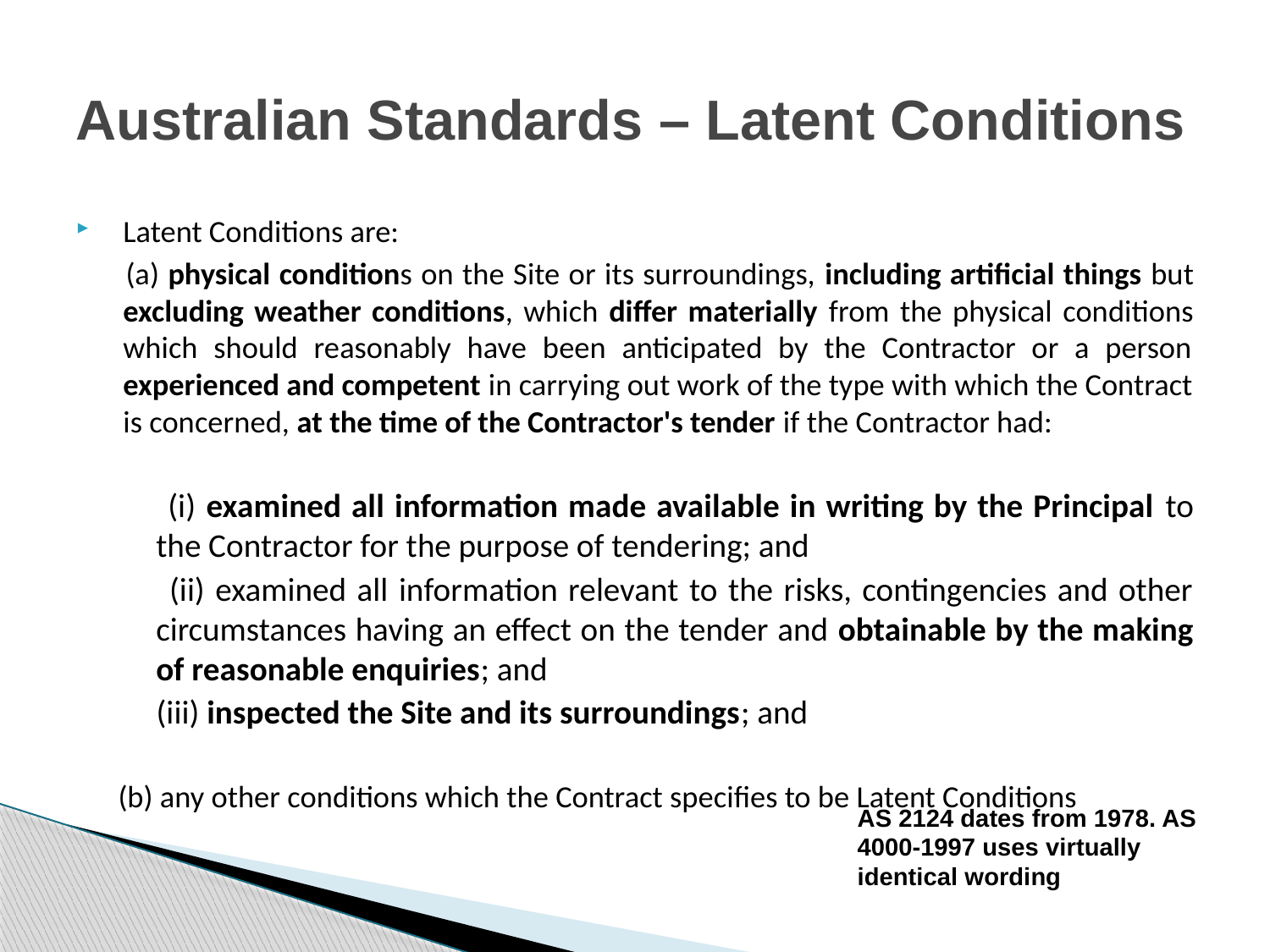

# Australian Standards – Latent Conditions
Latent Conditions are:
    (a) physical conditions on the Site or its surroundings, including artificial things but excluding weather conditions, which differ materially from the physical conditions which should reasonably have been anticipated by the Contractor or a person experienced and competent in carrying out work of the type with which the Contract is concerned, at the time of the Contractor's tender if the Contractor had:

    (i) examined all information made available in writing by the Principal to the Contractor for the purpose of tendering; and
    (ii) examined all information relevant to the risks, contingencies and other circumstances having an effect on the tender and obtainable by the making of reasonable enquiries; and
    (iii) inspected the Site and its surroundings; and

    (b) any other conditions which the Contract specifies to be Latent Conditions

AS 2124 dates from 1978. AS 4000-1997 uses virtually identical wording